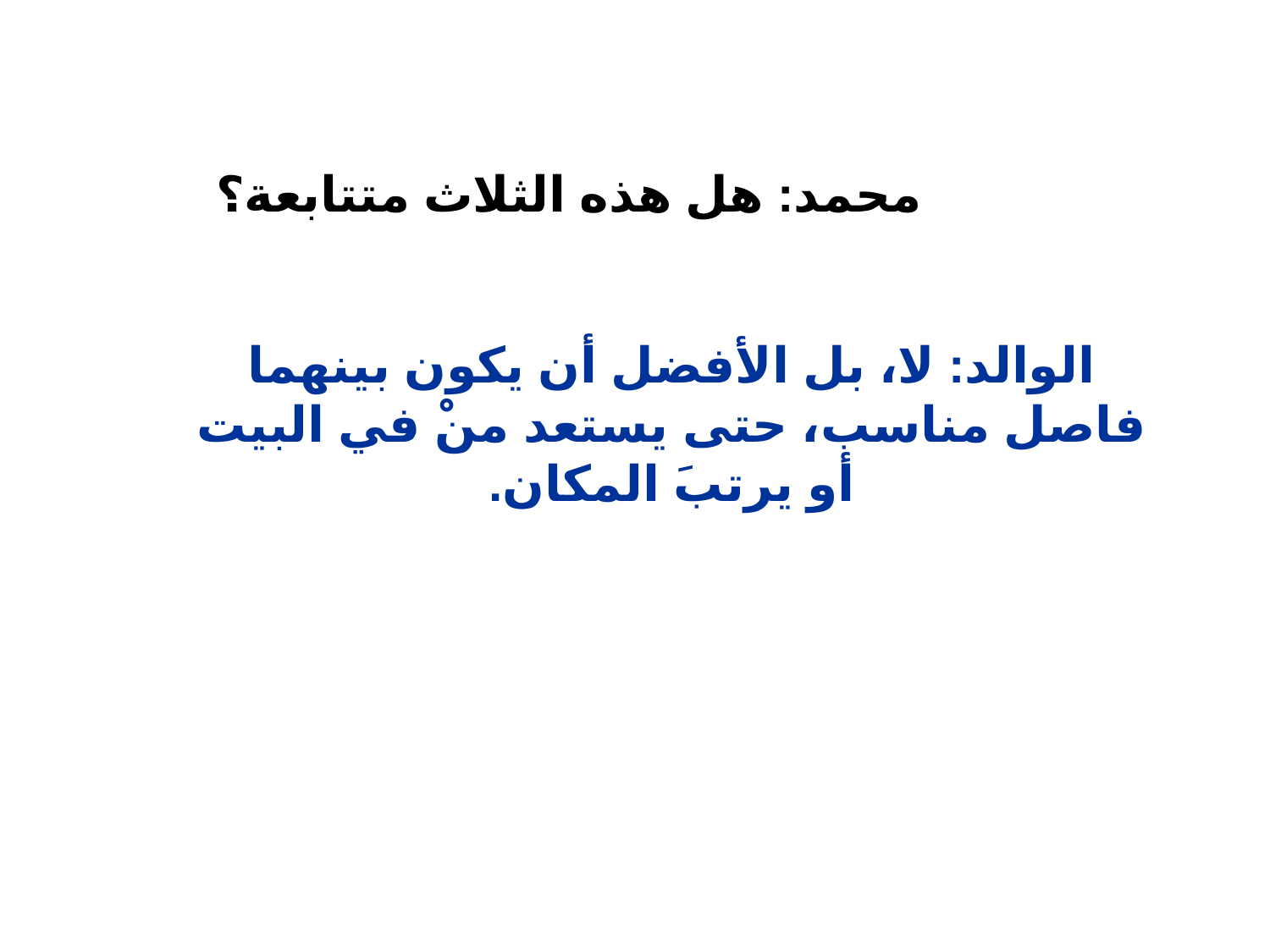

محمد: هل هذه الثلاث متتابعة؟
الاستئـــذان
الوالد: لا، بل الأفضل أن يكون بينهما فاصل مناسب، حتى يستعد منْ في البيت أو يرتبَ المكان.